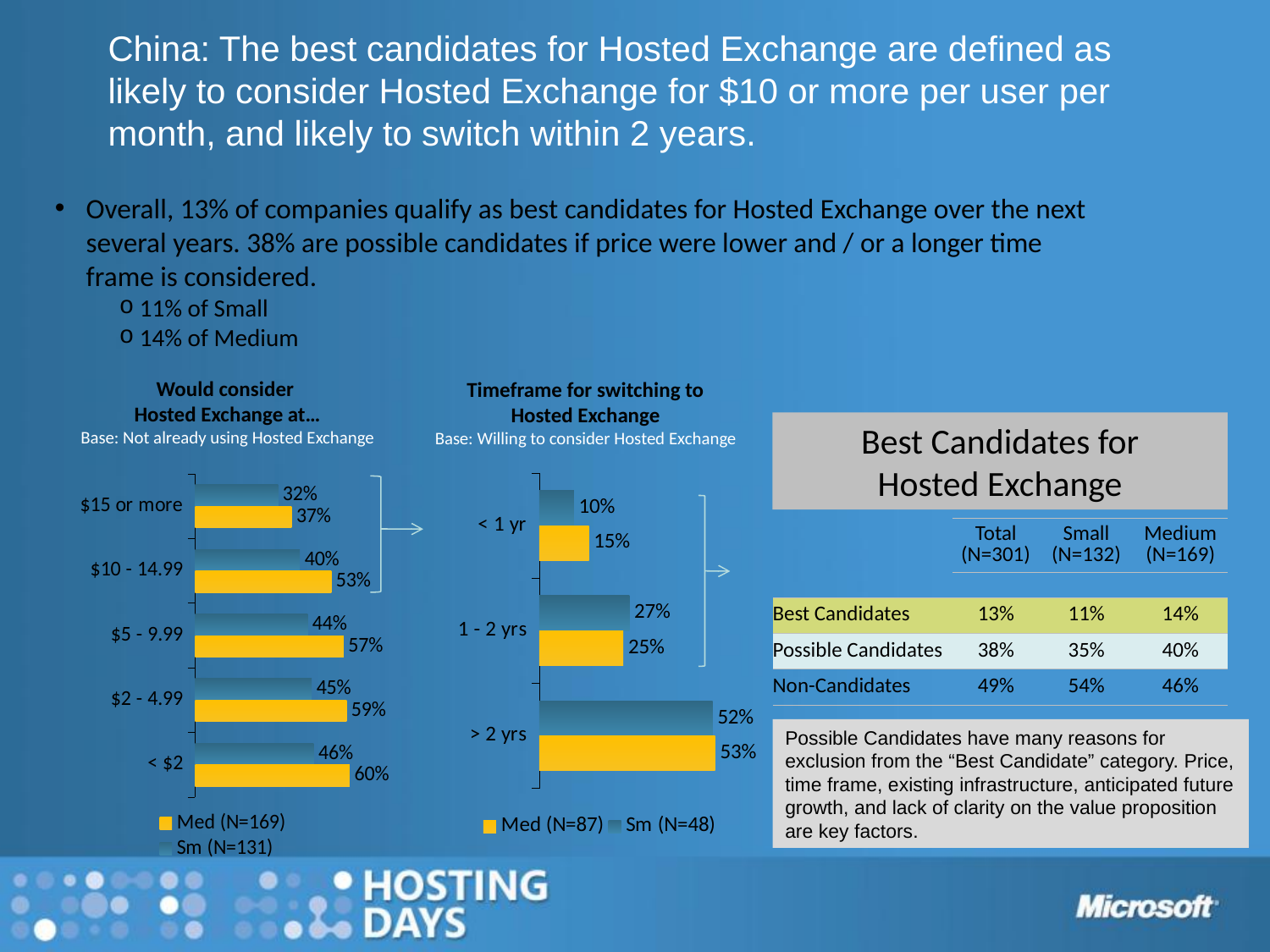

# China: The best candidates for Hosted Exchange are defined as likely to consider Hosted Exchange for $10 or more per user per month, and likely to switch within 2 years.
Overall, 13% of companies qualify as best candidates for Hosted Exchange over the next several years. 38% are possible candidates if price were lower and / or a longer time frame is considered.
 11% of Small
 14% of Medium
Would consider
Hosted Exchange at…
Base: Not already using Hosted Exchange
Timeframe for switching to
Hosted Exchange
Base: Willing to consider Hosted Exchange
Best Candidates for
Hosted Exchange

### Chart

| Category | Sm (N=131) | Med (N=169) |
|---|---|---|
| $15 or more | 0.32061068702290263 | 0.37278106508875797 |
| $10 - 14.99 | 0.404580152671756 | 0.526627218934911 |
| $5 - 9.99 | 0.43511450381679506 | 0.5739644970414199 |
| $2 - 4.99 | 0.4503816793893149 | 0.58579881656805 |
| < $2 | 0.45801526717557367 | 0.5976331360946746 |

### Chart

| Category | Sm (N=48) | Med (N=87) |
|---|---|---|
| < 1 yr | 0.1041666666666672 | 0.14942528735632293 |
| 1 - 2 yrs | 0.2708333333333329 | 0.2528735632183914 |
| > 2 yrs | 0.520833333333333 | 0.5287356321839101 |

|  | Total (N=301) | Small (N=132) | Medium (N=169) |
| --- | --- | --- | --- |
|  |  |  |  |
| Best Candidates | 13% | 11% | 14% |
| Possible Candidates | 38% | 35% | 40% |
| Non-Candidates | 49% | 54% | 46% |
Possible Candidates have many reasons for exclusion from the “Best Candidate” category. Price, time frame, existing infrastructure, anticipated future growth, and lack of clarity on the value proposition are key factors.